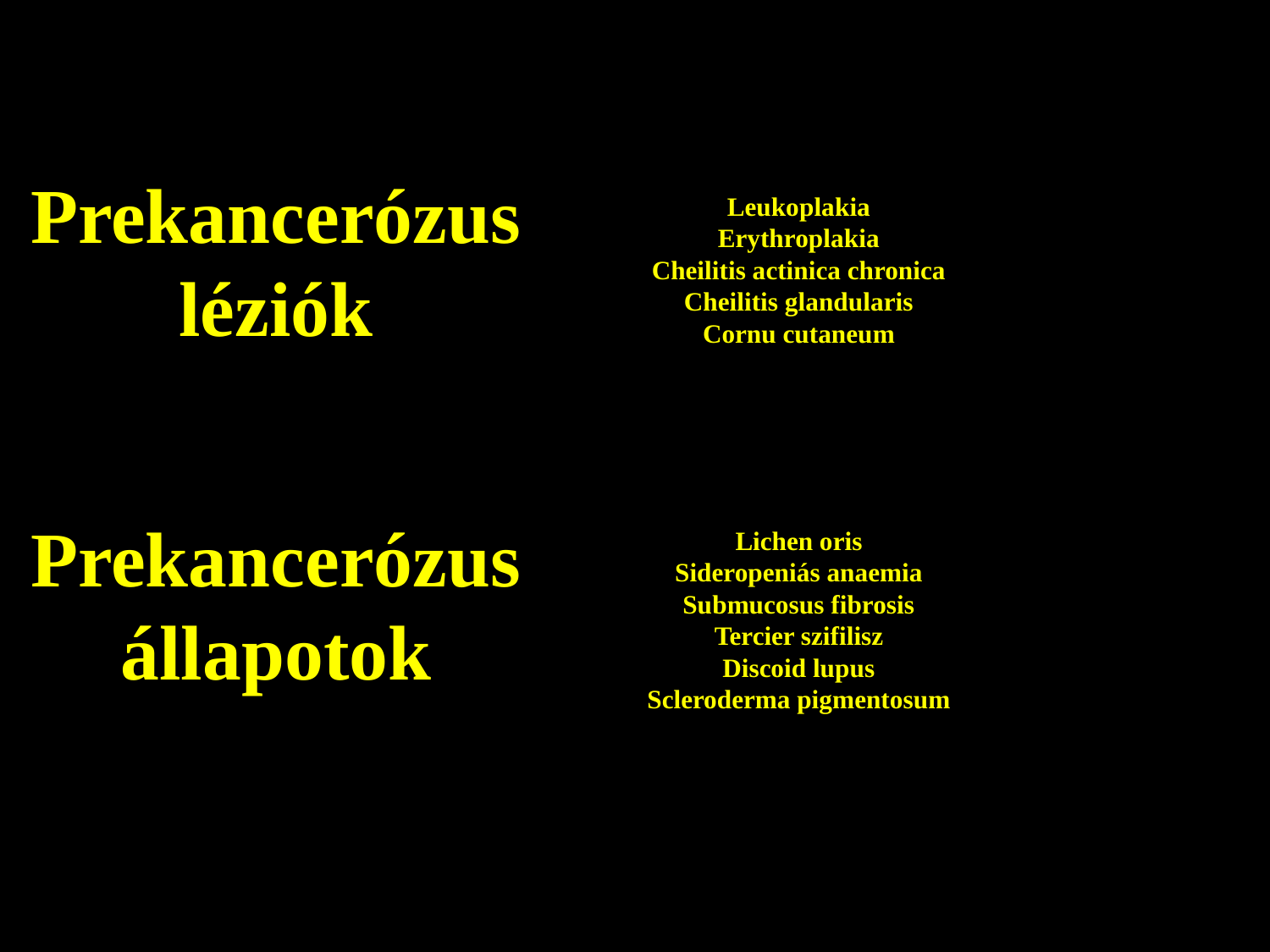

Prekancerózus léziók
Leukoplakia
Erythroplakia
Cheilitis actinica chronica
Cheilitis glandularis
Cornu cutaneum

Prekancerózus állapotok
Lichen oris
Sideropeniás anaemia
Submucosus fibrosis
Tercier szifilisz
Discoid lupus
Scleroderma pigmentosum